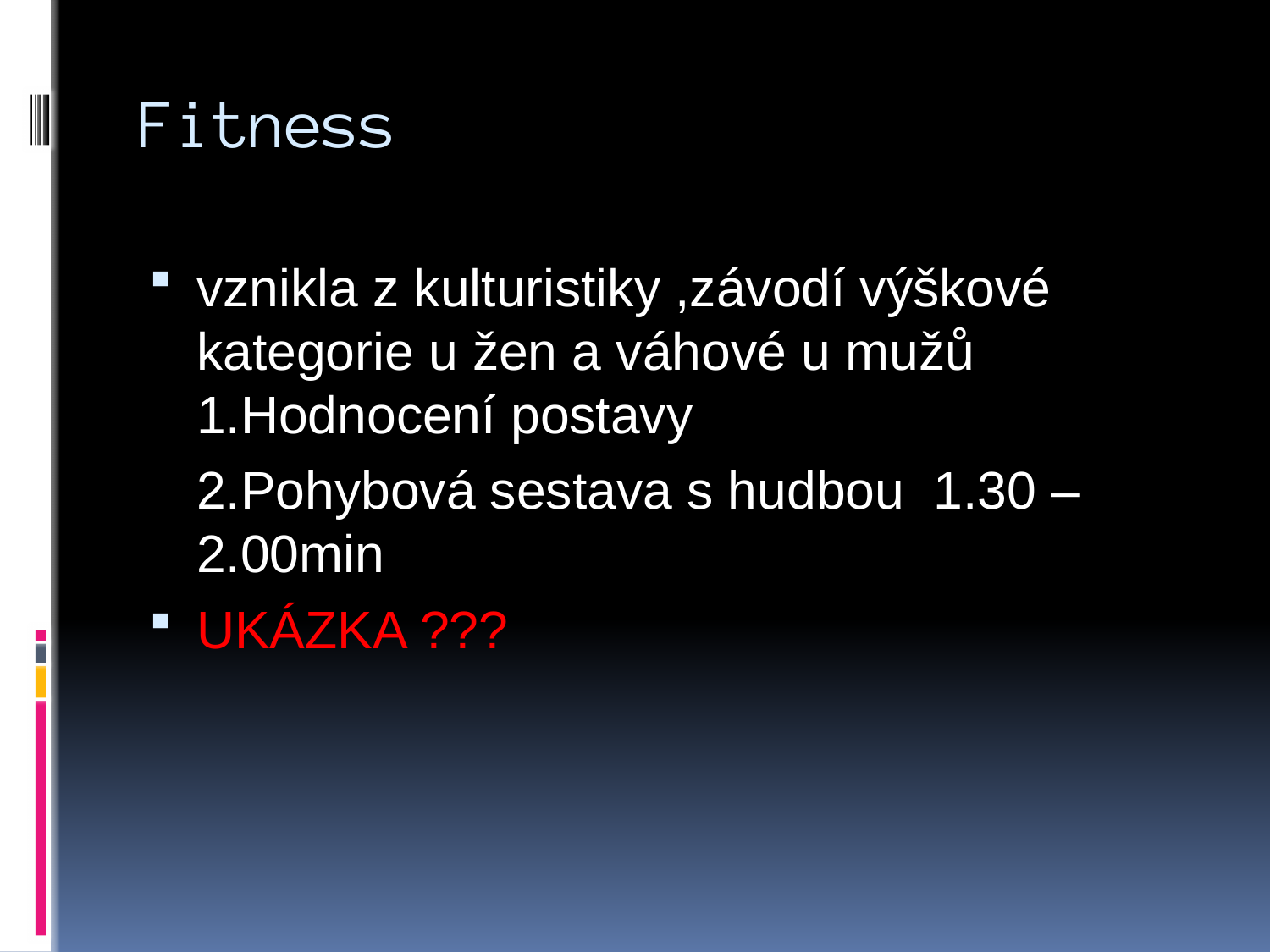

# Fitness
vznikla z kulturistiky ,závodí výškové kategorie u žen a váhové u mužů  1.Hodnocení postavy
	2.Pohybová sestava s hudbou  1.30 – 2.00min
UKÁZKA ???